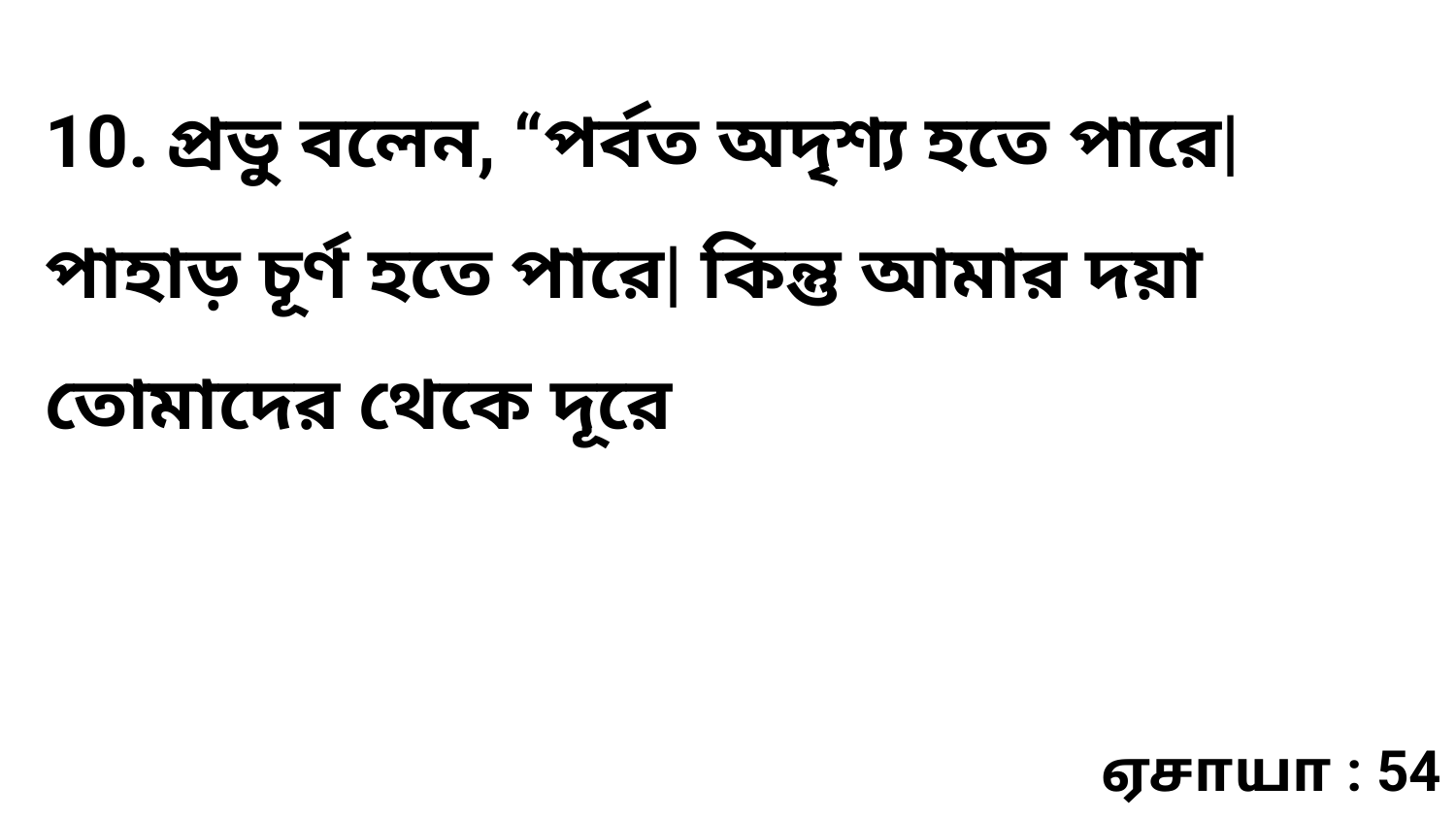

10. প্রভু বলেন, “পর্বত অদৃশ্য হতে পারে| পাহাড় চূর্ণ হতে পারে| কিন্তু আমার দয়া তোমাদের থেকে দূরে
ஏசாயா : 54